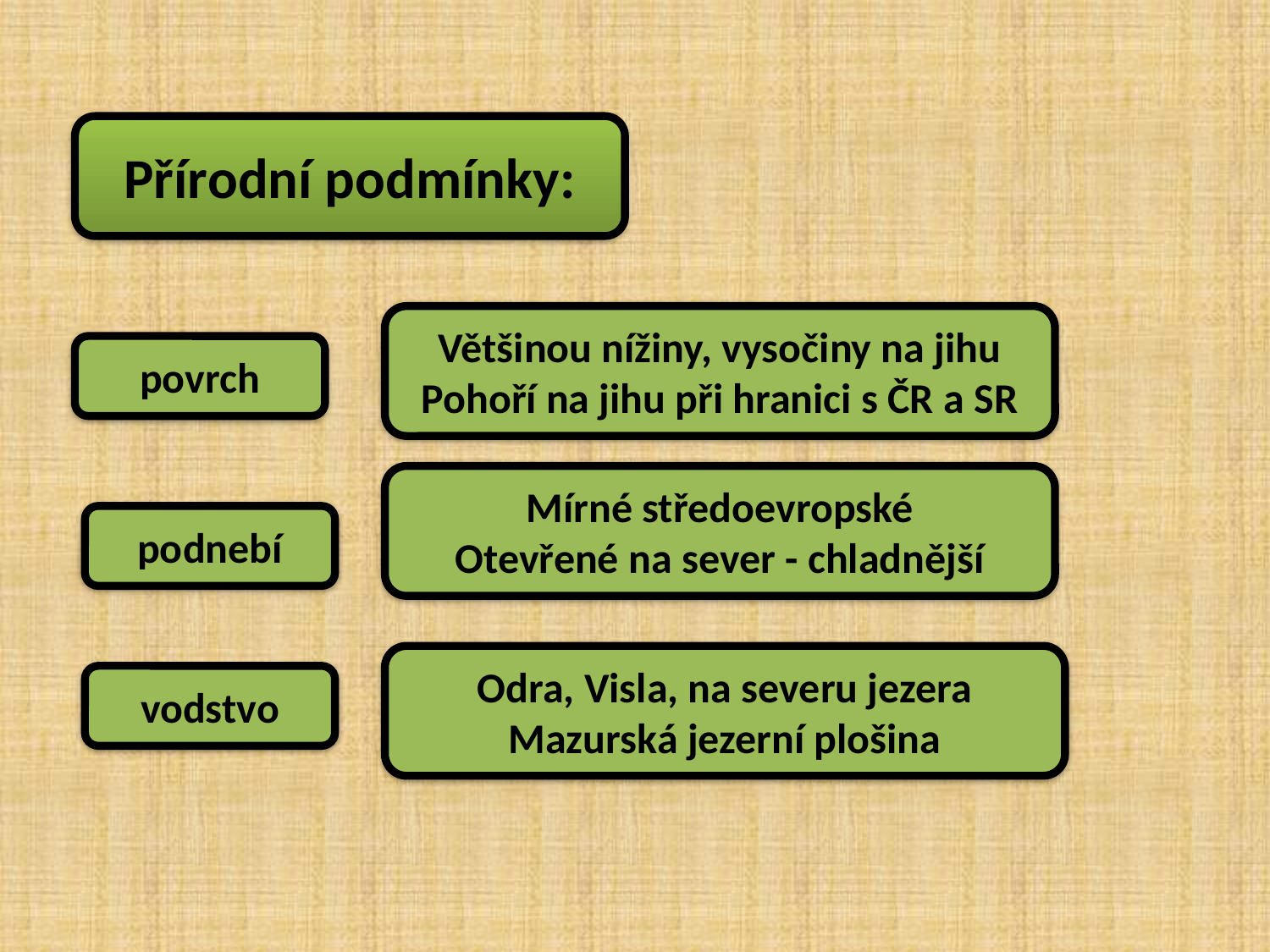

Přírodní podmínky:
Většinou nížiny, vysočiny na jihu
Pohoří na jihu při hranici s ČR a SR
povrch
Mírné středoevropské
Otevřené na sever - chladnější
podnebí
Odra, Visla, na severu jezera
Mazurská jezerní plošina
vodstvo